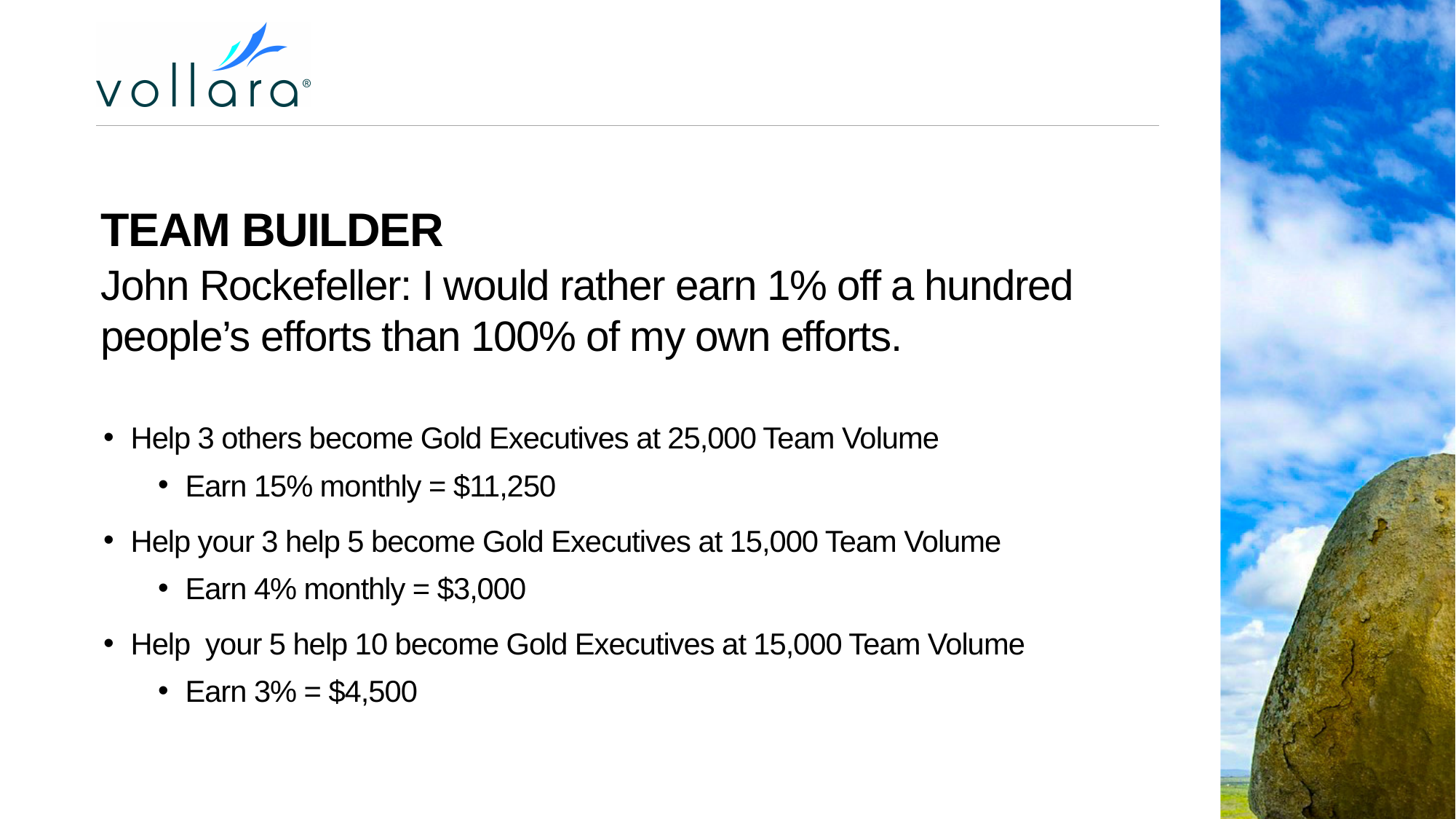

TEAM BUILDER
John Rockefeller: I would rather earn 1% off a hundred people’s efforts than 100% of my own efforts.
Help 3 others become Gold Executives at 25,000 Team Volume
Earn 15% monthly = $11,250
Help your 3 help 5 become Gold Executives at 15,000 Team Volume
Earn 4% monthly = $3,000
Help  your 5 help 10 become Gold Executives at 15,000 Team Volume
Earn 3% = $4,500